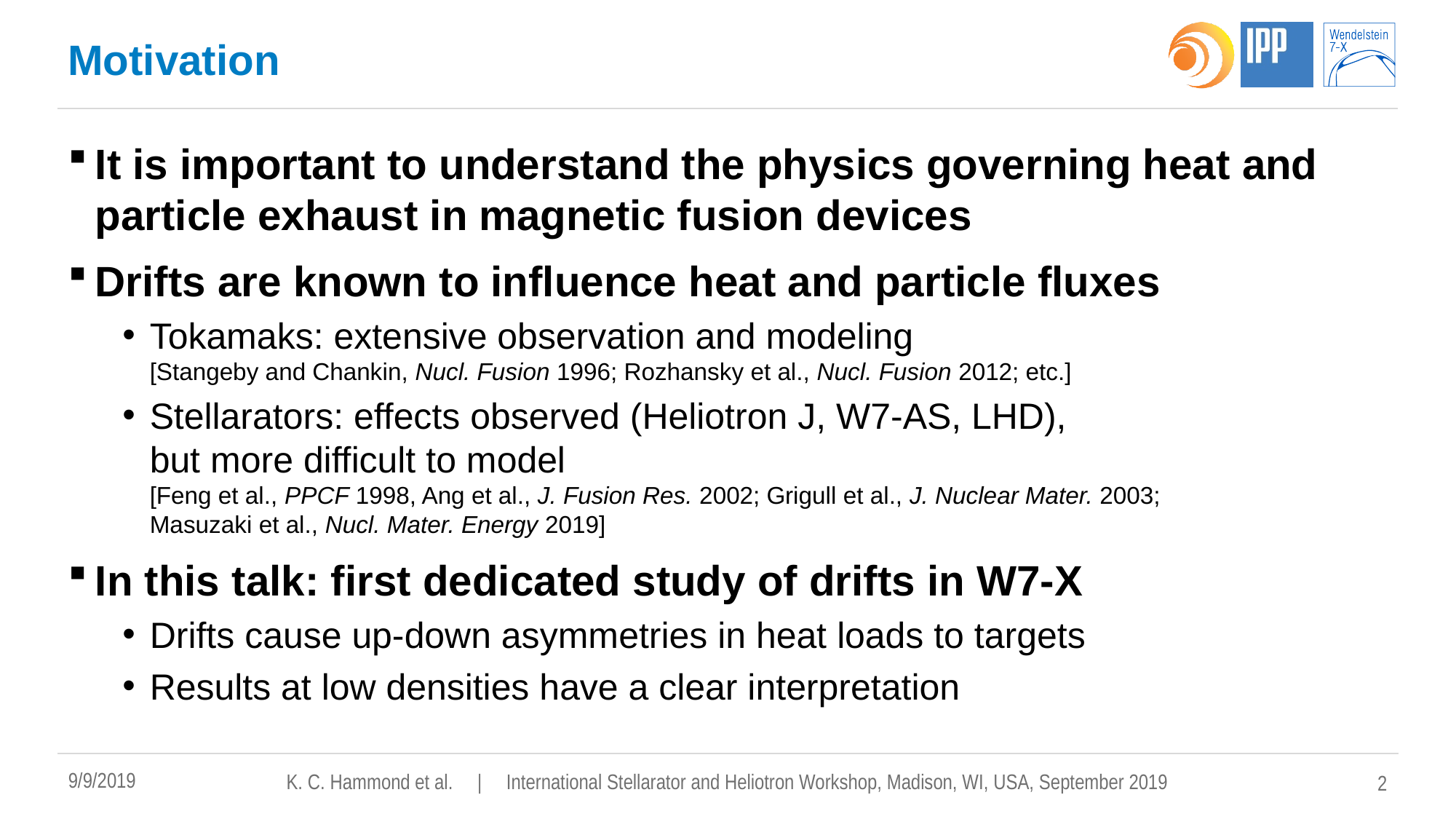

Motivation
It is important to understand the physics governing heat and particle exhaust in magnetic fusion devices
Drifts are known to influence heat and particle fluxes
Tokamaks: extensive observation and modeling
[Stangeby and Chankin, Nucl. Fusion 1996; Rozhansky et al., Nucl. Fusion 2012; etc.]
Stellarators: effects observed (Heliotron J, W7-AS, LHD),
but more difficult to model
[Feng et al., PPCF 1998, Ang et al., J. Fusion Res. 2002; Grigull et al., J. Nuclear Mater. 2003;
Masuzaki et al., Nucl. Mater. Energy 2019]
In this talk: first dedicated study of drifts in W7-X
Drifts cause up-down asymmetries in heat loads to targets
Results at low densities have a clear interpretation
9/9/2019
K. C. Hammond et al.     |     International Stellarator and Heliotron Workshop, Madison, WI, USA, September 2019
2